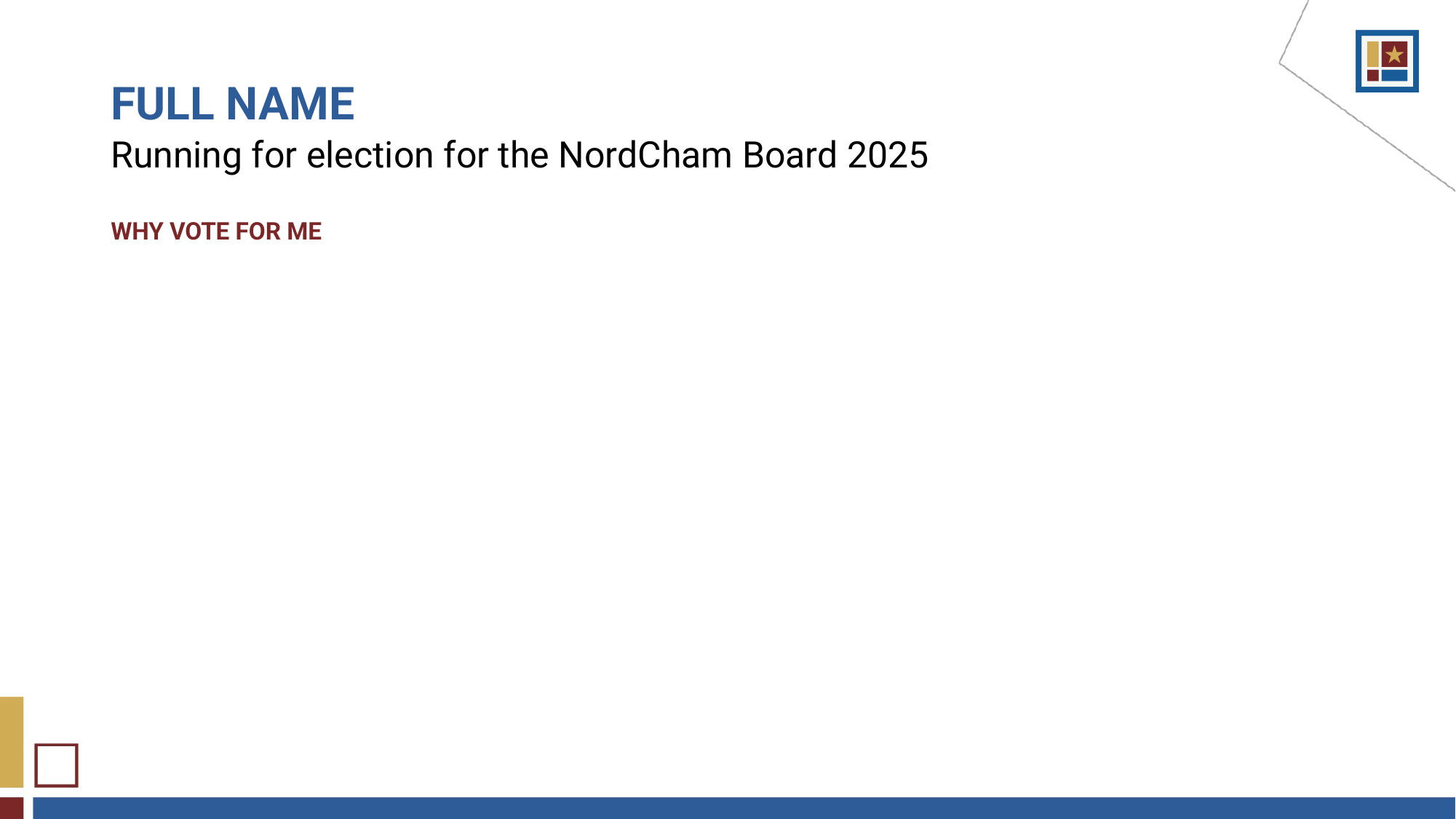

# FULL NAME Running for election for the NordCham Board 2025
WHY VOTE FOR ME